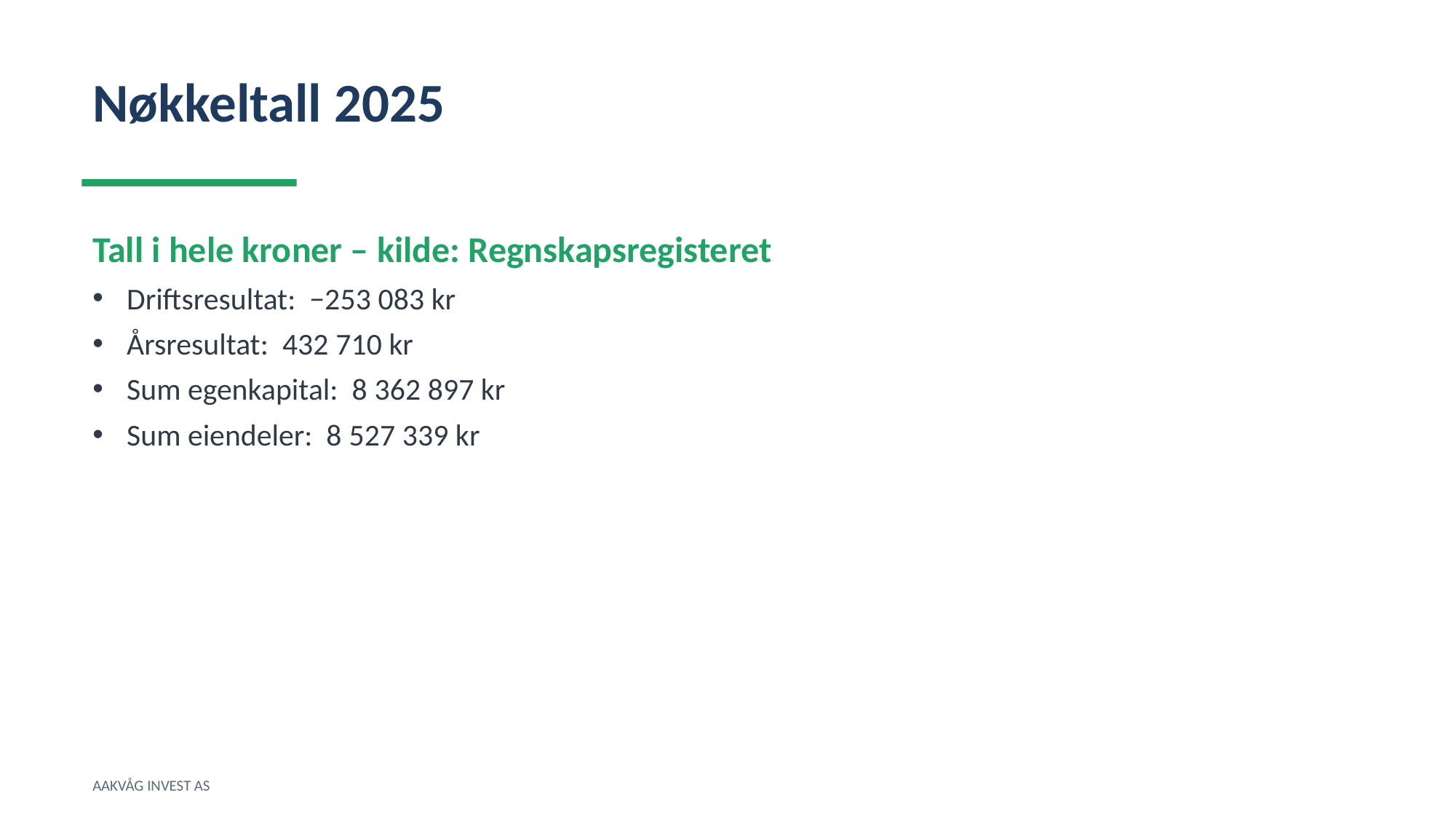

Nøkkeltall 2025

Tall i hele kroner – kilde: Regnskapsregisteret
Driftsresultat:  −253 083 kr
Årsresultat:  432 710 kr
Sum egenkapital:  8 362 897 kr
Sum eiendeler:  8 527 339 kr
AAKVÅG INVEST AS